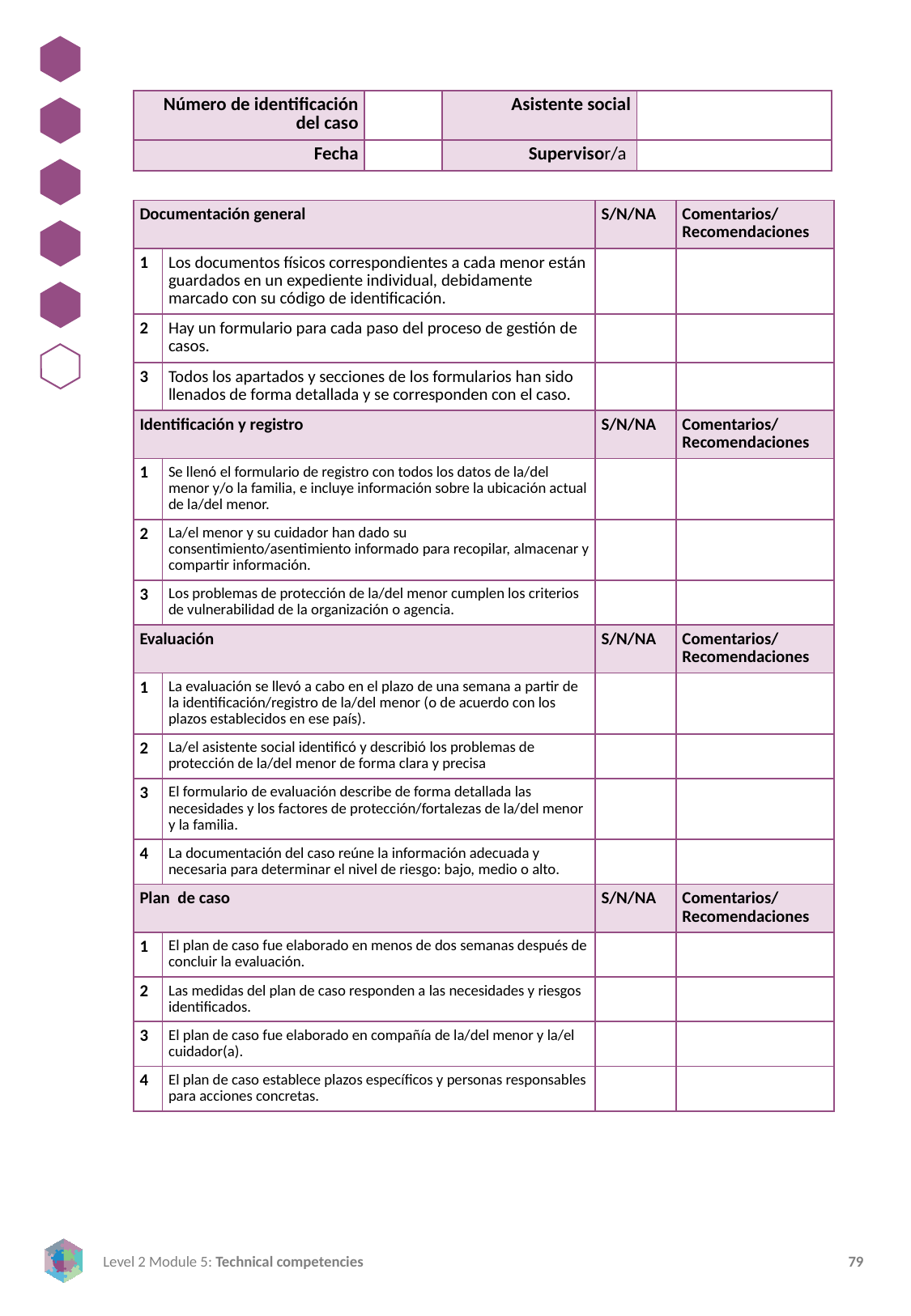

| Número de identificación del caso |  | Asistente social |  |
| --- | --- | --- | --- |
| Fecha |  | Supervisor/a |  |

| Documentación general |  | S/N/NA | Comentarios/ Recomendaciones |
| --- | --- | --- | --- |
| 1 | Los documentos físicos correspondientes a cada menor están guardados en un expediente individual, debidamente marcado con su código de identificación. |  |  |
| 2 | Hay un formulario para cada paso del proceso de gestión de casos. |  |  |
| 3 | Todos los apartados y secciones de los formularios han sido llenados de forma detallada y se corresponden con el caso. |  |  |
| Identificación y registro |  | S/N/NA | Comentarios/ Recomendaciones |
| 1 | Se llenó el formulario de registro con todos los datos de la/del menor y/o la familia, e incluye información sobre la ubicación actual de la/del menor. |  |  |
| 2 | La/el menor y su cuidador han dado su consentimiento/asentimiento informado para recopilar, almacenar y compartir información. |  |  |
| 3 | Los problemas de protección de la/del menor cumplen los criterios de vulnerabilidad de la organización o agencia. |  |  |
| Evaluación |  | S/N/NA | Comentarios/ Recomendaciones |
| 1 | La evaluación se llevó a cabo en el plazo de una semana a partir de la identificación/registro de la/del menor (o de acuerdo con los plazos establecidos en ese país). |  |  |
| 2 | La/el asistente social identificó y describió los problemas de protección de la/del menor de forma clara y precisa |  |  |
| 3 | El formulario de evaluación describe de forma detallada las necesidades y los factores de protección/fortalezas de la/del menor y la familia. |  |  |
| 4 | La documentación del caso reúne la información adecuada y necesaria para determinar el nivel de riesgo: bajo, medio o alto. |  |  |
| Plan de caso |  | S/N/NA | Comentarios/ Recomendaciones |
| 1 | El plan de caso fue elaborado en menos de dos semanas después de concluir la evaluación. |  |  |
| 2 | Las medidas del plan de caso responden a las necesidades y riesgos identificados. |  |  |
| 3 | El plan de caso fue elaborado en compañía de la/del menor y la/el cuidador(a). |  |  |
| 4 | El plan de caso establece plazos específicos y personas responsables para acciones concretas. |  |  |